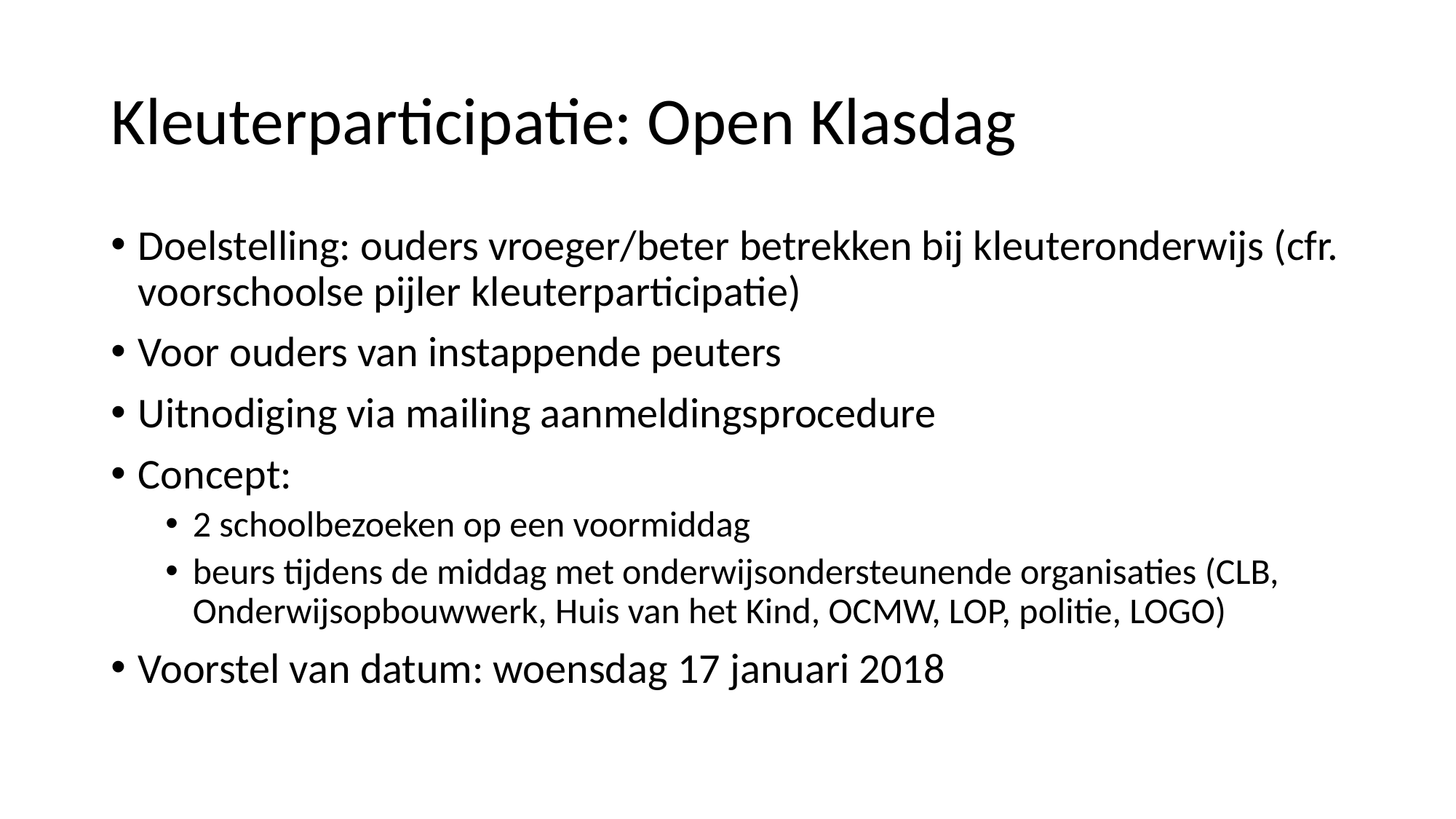

# Kleuterparticipatie: Open Klasdag
Doelstelling: ouders vroeger/beter betrekken bij kleuteronderwijs (cfr. voorschoolse pijler kleuterparticipatie)
Voor ouders van instappende peuters
Uitnodiging via mailing aanmeldingsprocedure
Concept:
2 schoolbezoeken op een voormiddag
beurs tijdens de middag met onderwijsondersteunende organisaties (CLB, Onderwijsopbouwwerk, Huis van het Kind, OCMW, LOP, politie, LOGO)
Voorstel van datum: woensdag 17 januari 2018